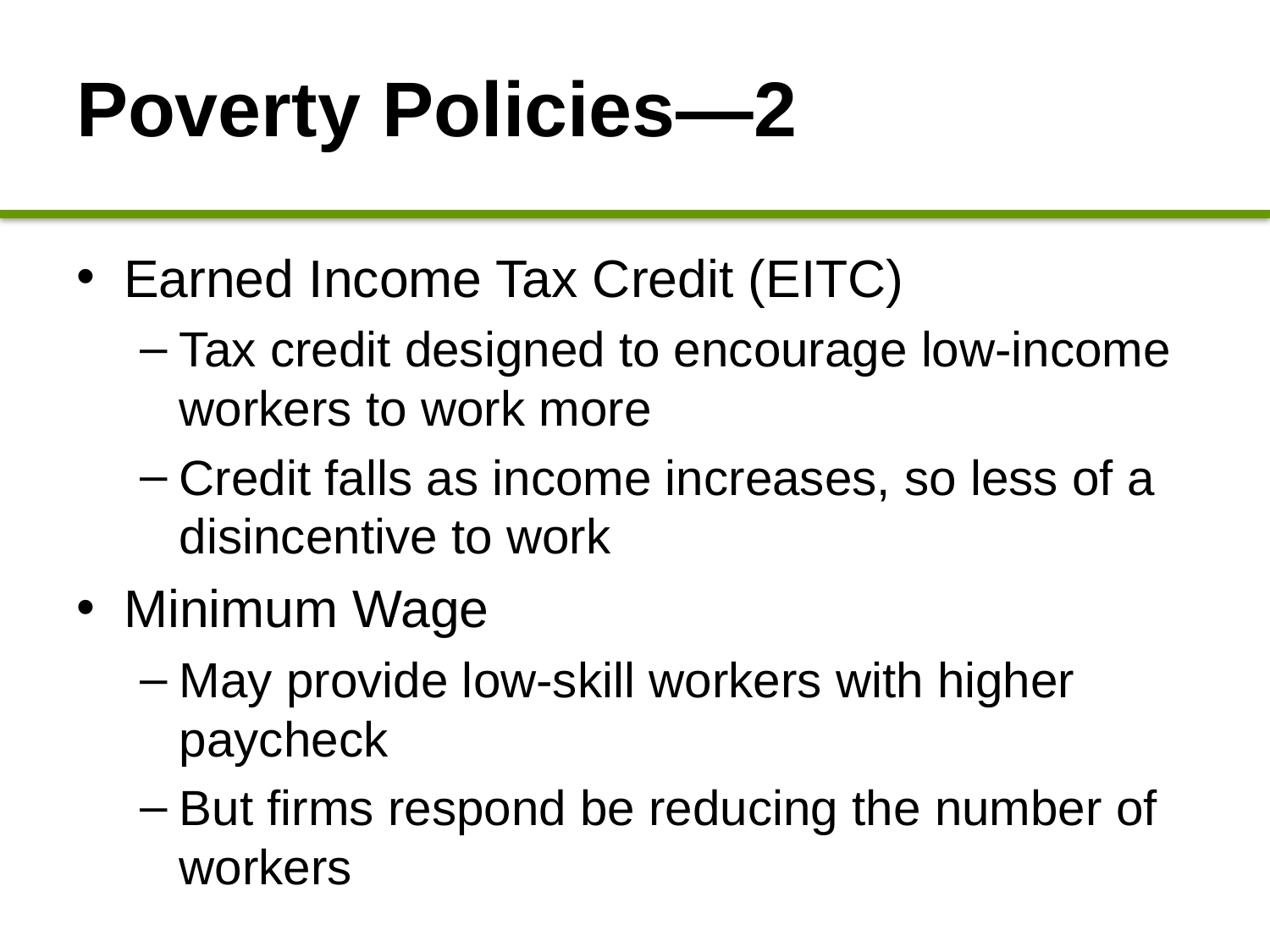

# Poverty Policies—2
Earned Income Tax Credit (EITC)
Tax credit designed to encourage low-income workers to work more
Credit falls as income increases, so less of a disincentive to work
Minimum Wage
May provide low-skill workers with higher paycheck
But firms respond be reducing the number of workers